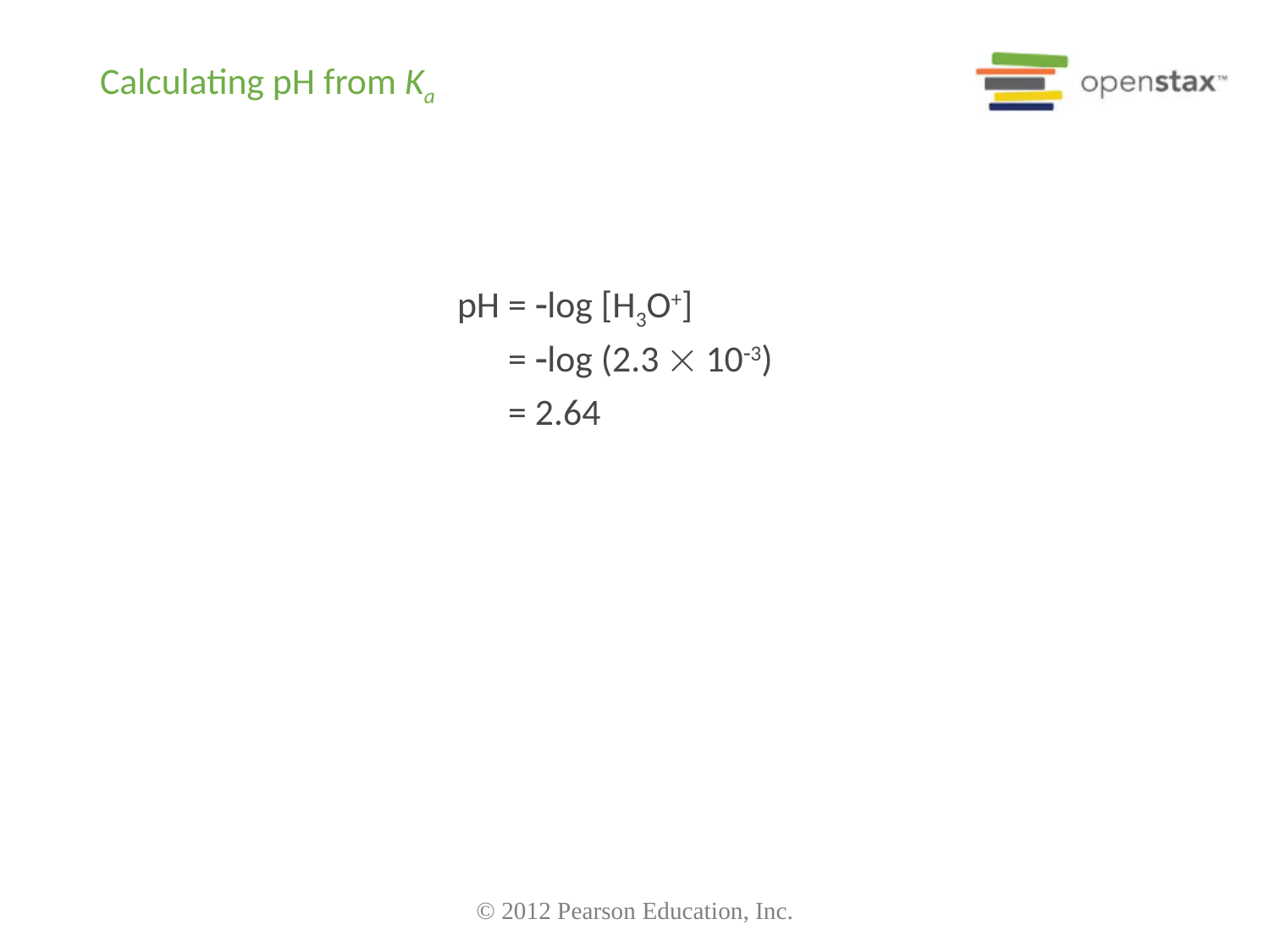

# Calculating pH from Ka
pH = −log [H3O+]
pH = −log (2.3 × 10−3)
pH = 2.64
© 2012 Pearson Education, Inc.